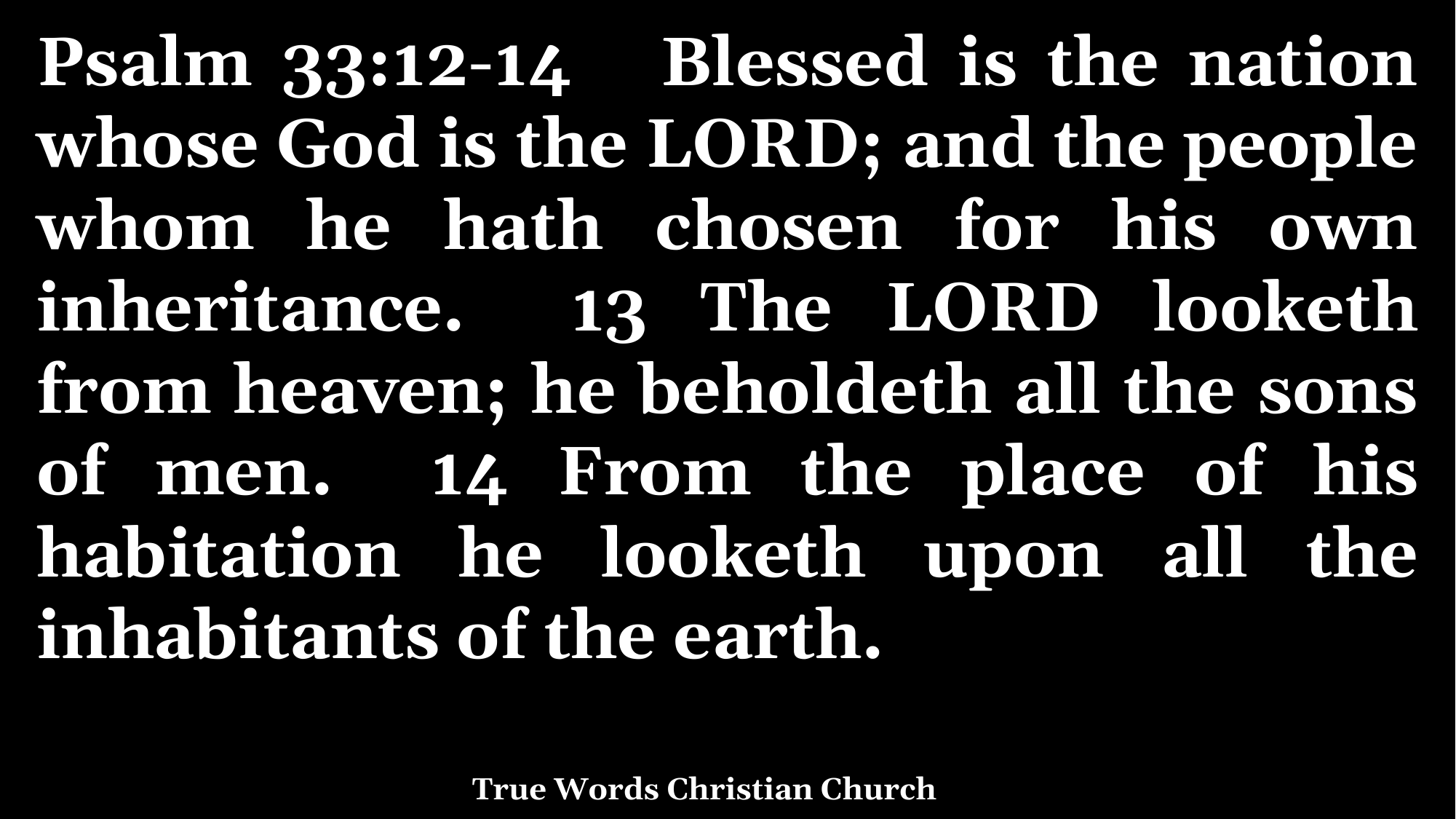

Psalm 33:12-14   Blessed is the nation whose God is the LORD; and the people whom he hath chosen for his own inheritance.  13 The LORD looketh from heaven; he beholdeth all the sons of men.  14 From the place of his habitation he looketh upon all the inhabitants of the earth.
True Words Christian Church